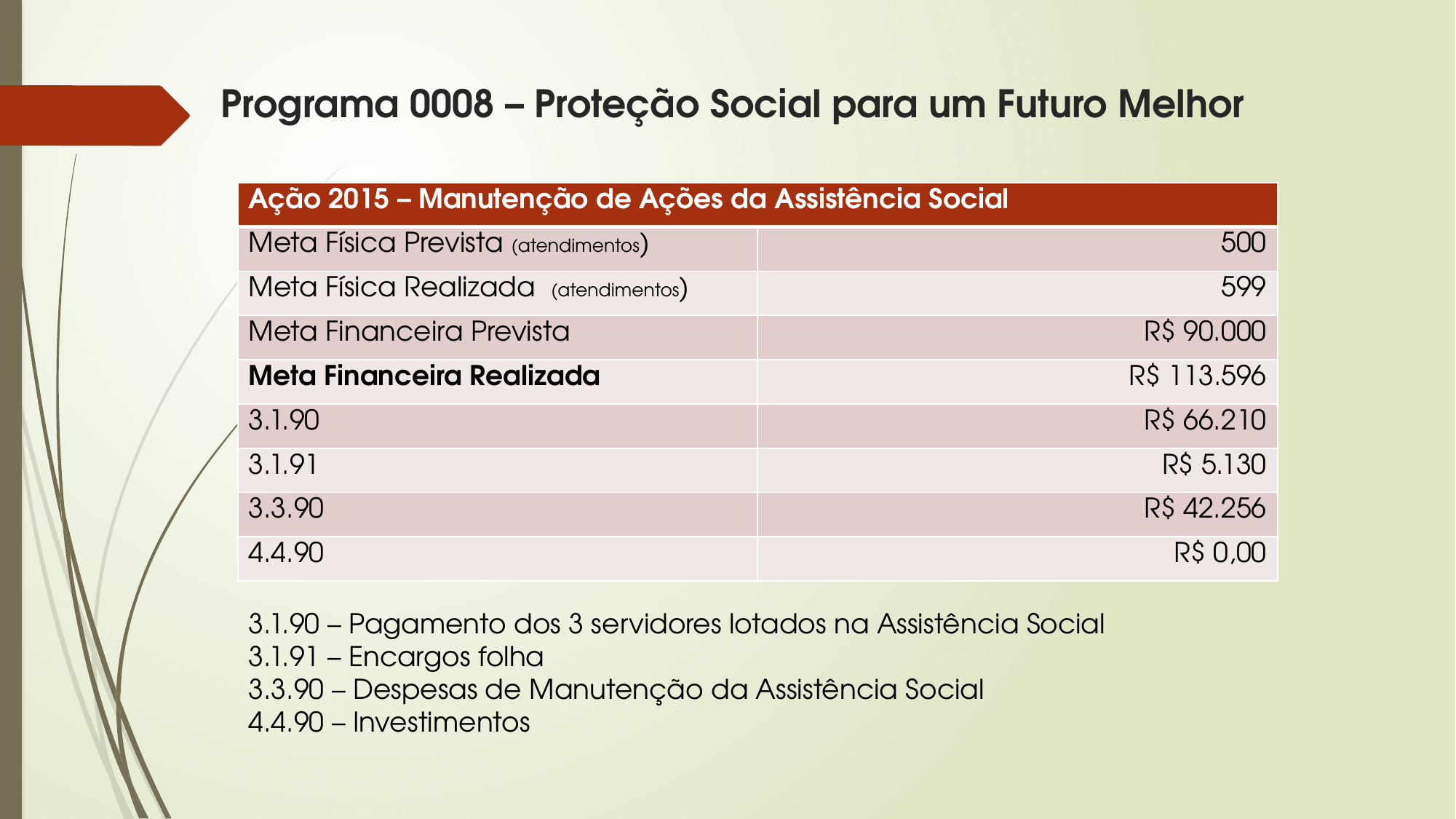

# Programa 0008 – Proteção Social para um Futuro Melhor
| Ação 2015 – Manutenção de Ações da Assistência Social |  |
| --- | --- |
| Meta Física Prevista (atendimentos) | 500 |
| Meta Física Realizada (atendimentos) | 599 |
| Meta Financeira Prevista | R$ 90.000 |
| Meta Financeira Realizada | R$ 113.596 |
| 3.1.90 | R$ 66.210 |
| 3.1.91 | R$ 5.130 |
| 3.3.90 | R$ 42.256 |
| 4.4.90 | R$ 0,00 |
3.1.90 – Pagamento dos 3 servidores lotados na Assistência Social
3.1.91 – Encargos folha
3.3.90 – Despesas de Manutenção da Assistência Social
4.4.90 – Investimentos